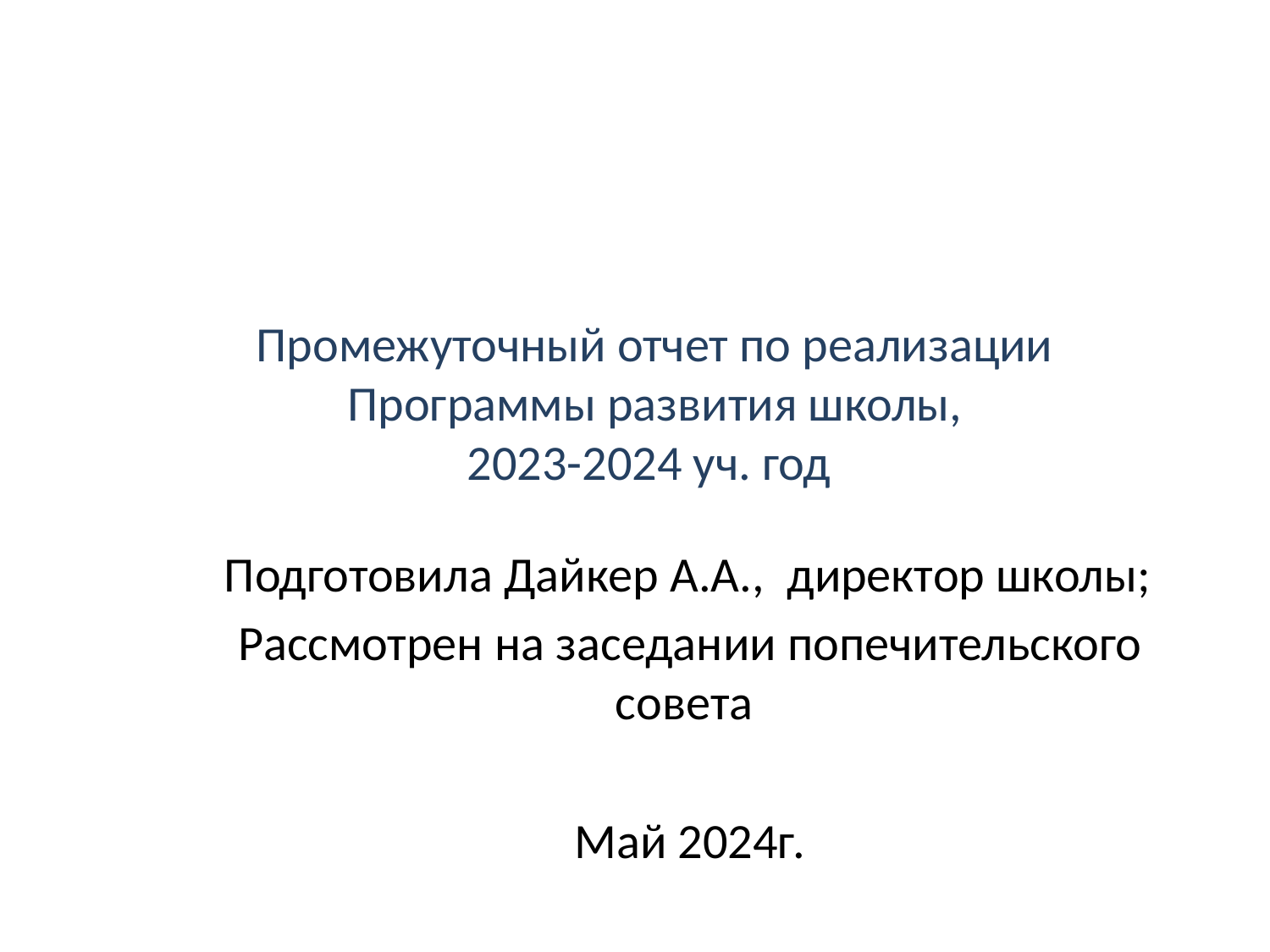

# Промежуточный отчет по реализации Программы развития школы, 2023-2024 уч. год
Подготовила Дайкер А.А.,  директор школы;
Рассмотрен на заседании попечительского совета

Май 2024г.